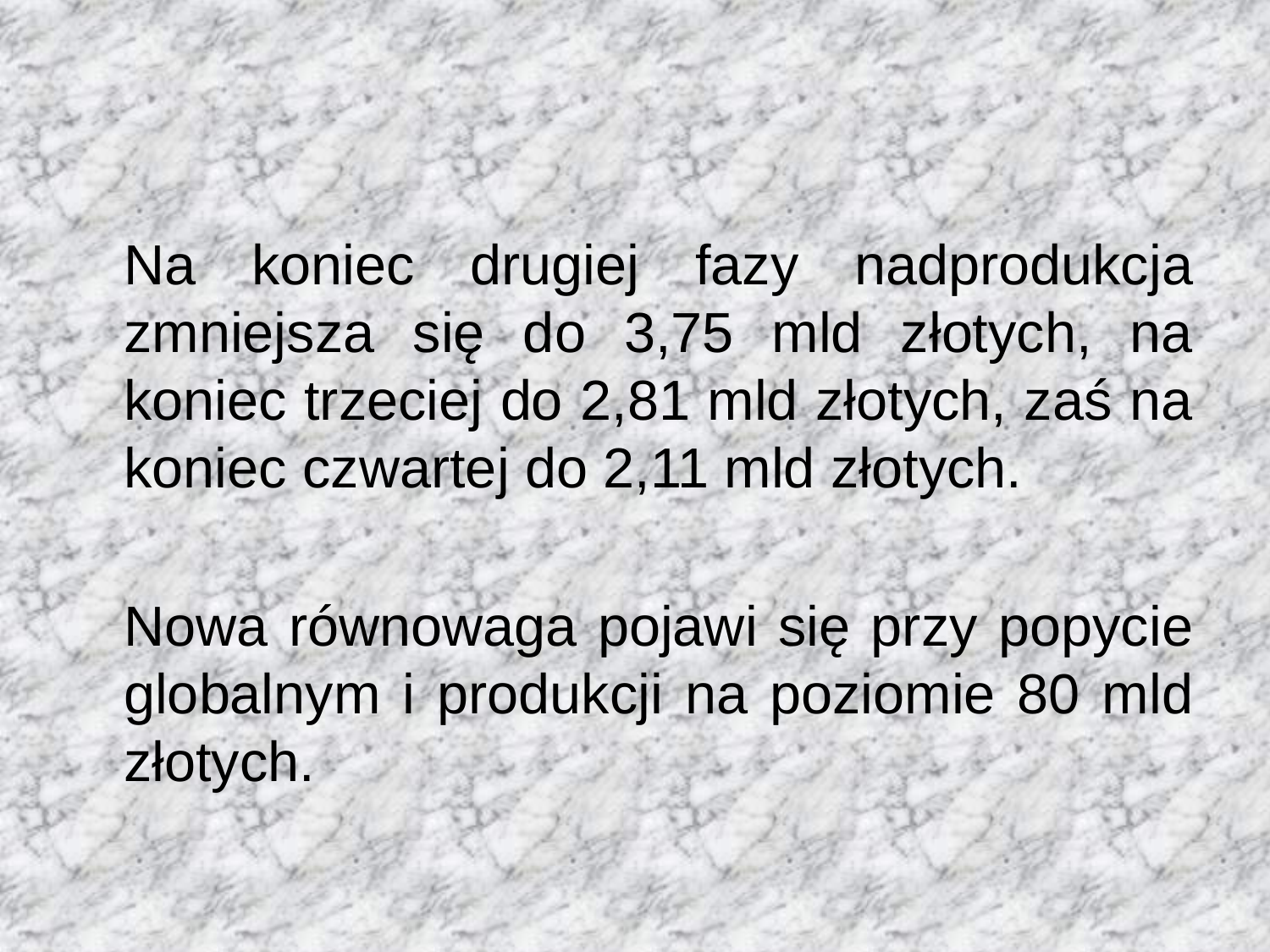

Na koniec drugiej fazy nadprodukcja zmniejsza się do 3,75 mld złotych, na koniec trzeciej do 2,81 mld złotych, zaś na koniec czwartej do 2,11 mld złotych.

	Nowa równowaga pojawi się przy popycie globalnym i produkcji na poziomie 80 mld złotych.